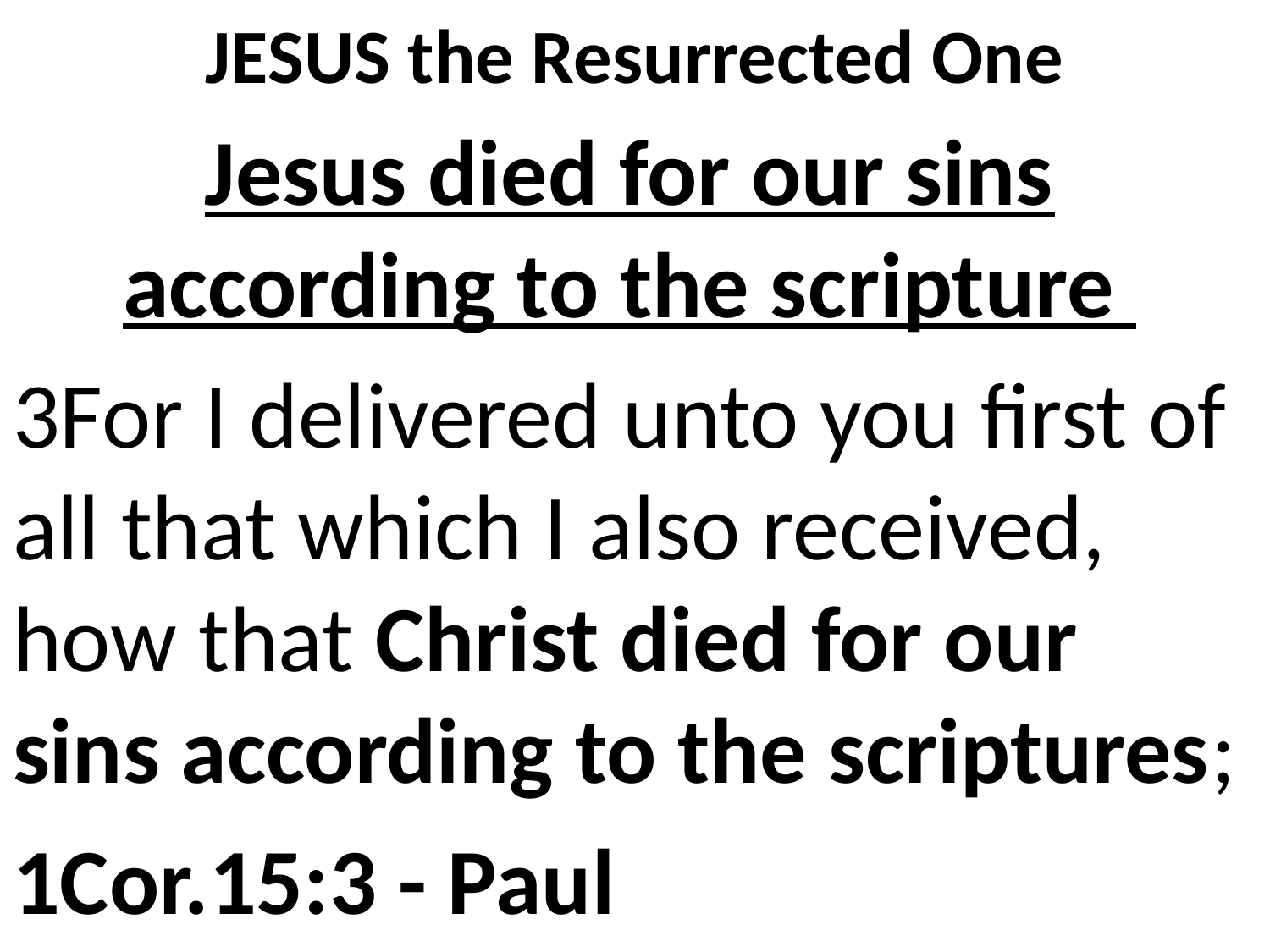

# JESUS the Resurrected One
Jesus died for our sins according to the scripture
3For I delivered unto you first of all that which I also received, how that Christ died for our sins according to the scriptures;
1Cor.15:3 - Paul